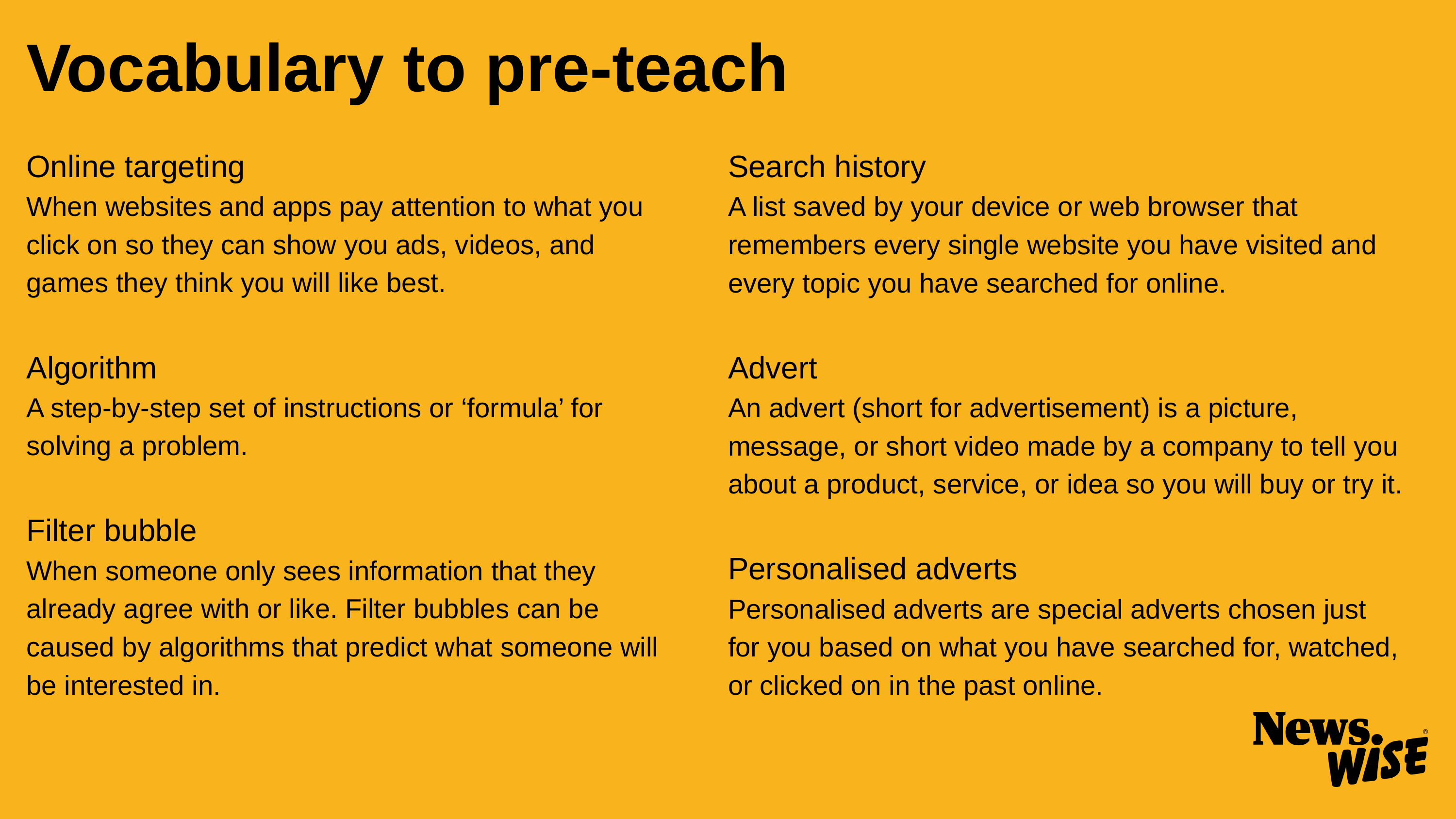

Vocabulary to pre-teach
Online targeting
When websites and apps pay attention to what you click on so they can show you ads, videos, and games they think you will like best.

Algorithm
A step-by-step set of instructions or ‘formula’ for solving a problem.

Filter bubble
When someone only sees information that they already agree with or like. Filter bubbles can be caused by algorithms that predict what someone will be interested in.

Search history
A list saved by your device or web browser that remembers every single website you have visited and every topic you have searched for online.

Advert
An advert (short for advertisement) is a picture, message, or short video made by a company to tell you about a product, service, or idea so you will buy or try it.

Personalised adverts
Personalised adverts are special adverts chosen just for you based on what you have searched for, watched, or clicked on in the past online.